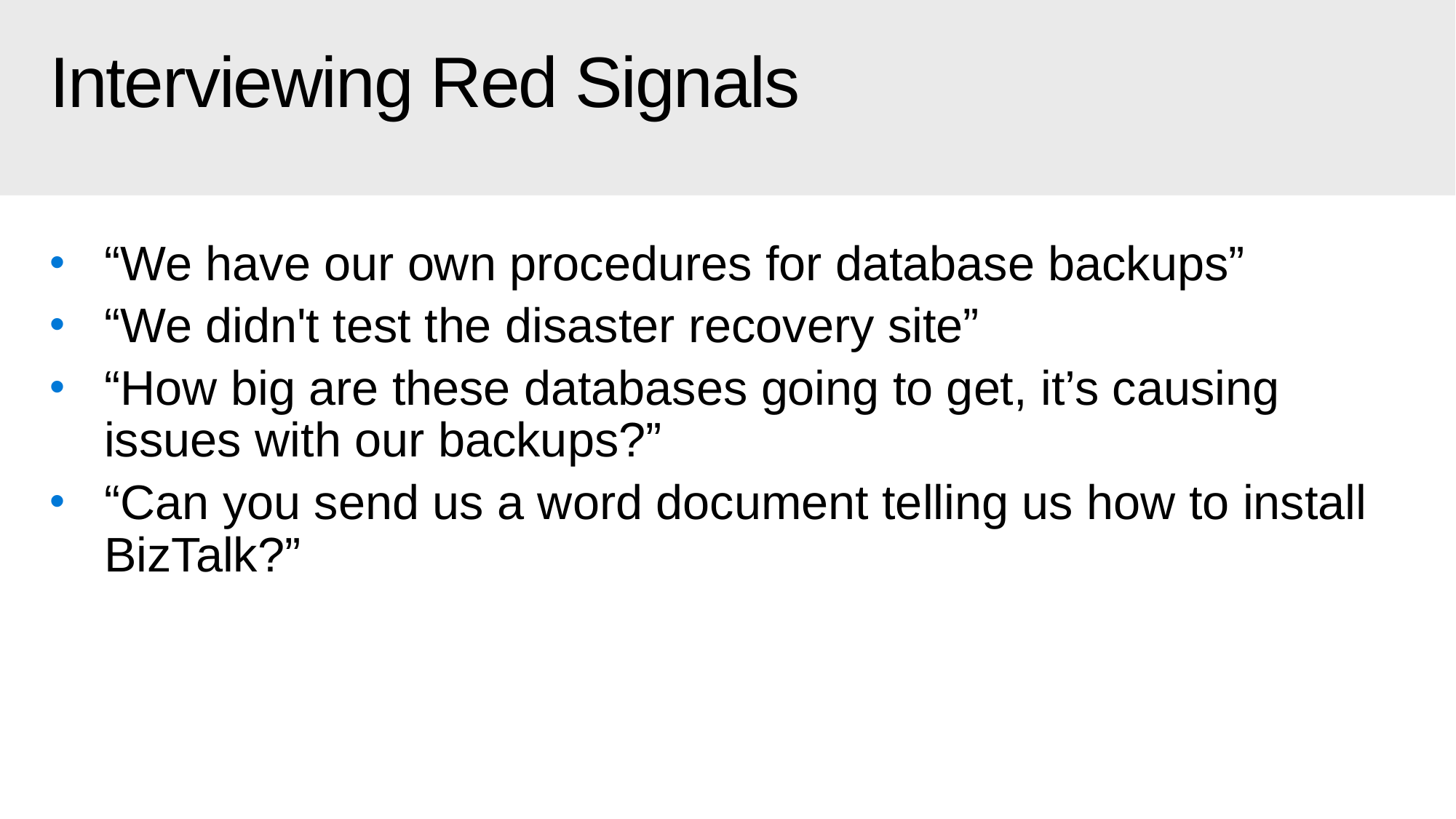

# Interviewing Red Signals
“We have our own procedures for database backups”
“We didn't test the disaster recovery site”
“How big are these databases going to get, it’s causing issues with our backups?”
“Can you send us a word document telling us how to install BizTalk?”